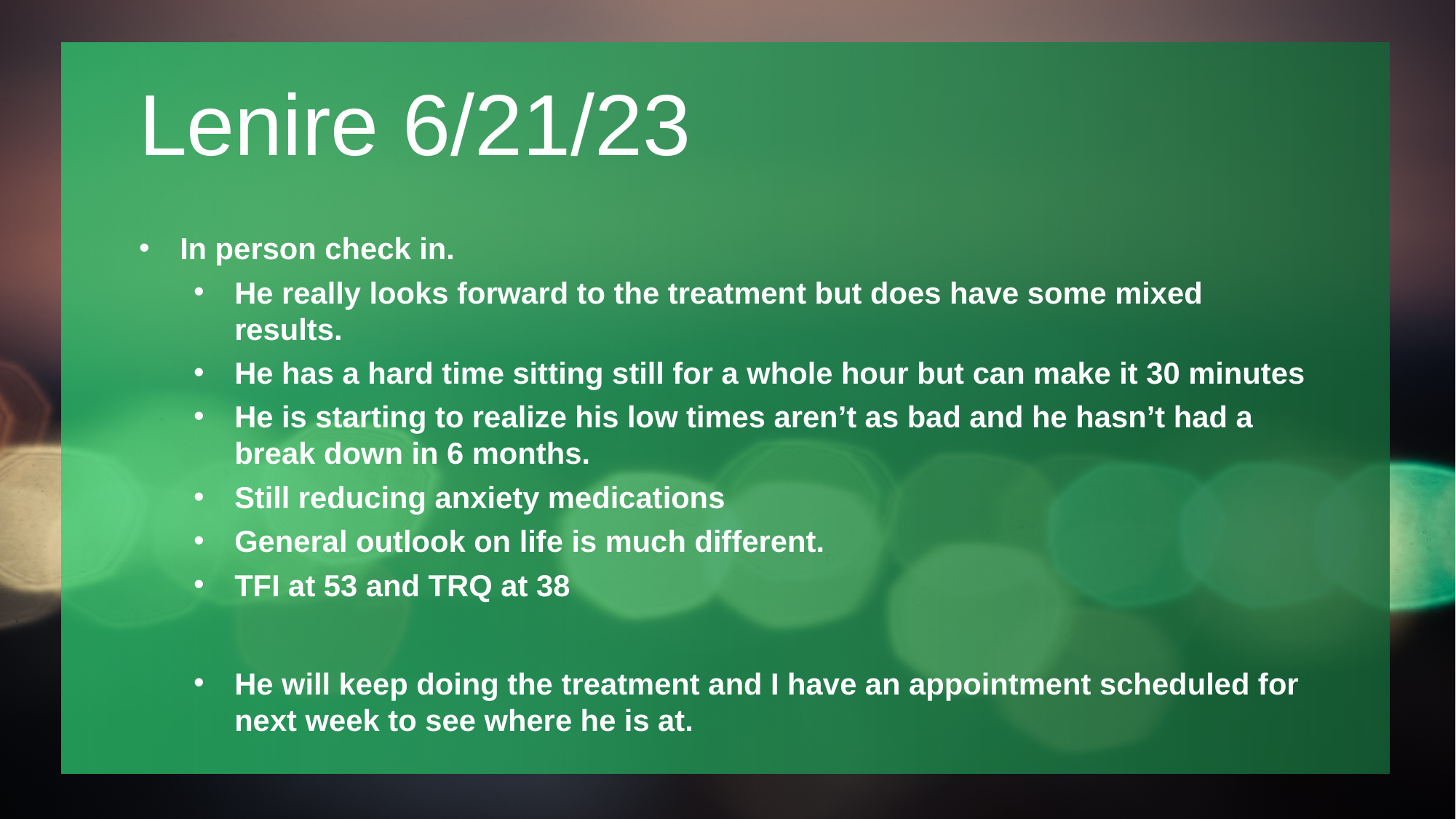

# Lenire 6/21/23
In person check in.
He really looks forward to the treatment but does have some mixed results.
He has a hard time sitting still for a whole hour but can make it 30 minutes
He is starting to realize his low times aren’t as bad and he hasn’t had a break down in 6 months.
Still reducing anxiety medications
General outlook on life is much different.
TFI at 53 and TRQ at 38

He will keep doing the treatment and I have an appointment scheduled for next week to see where he is at.